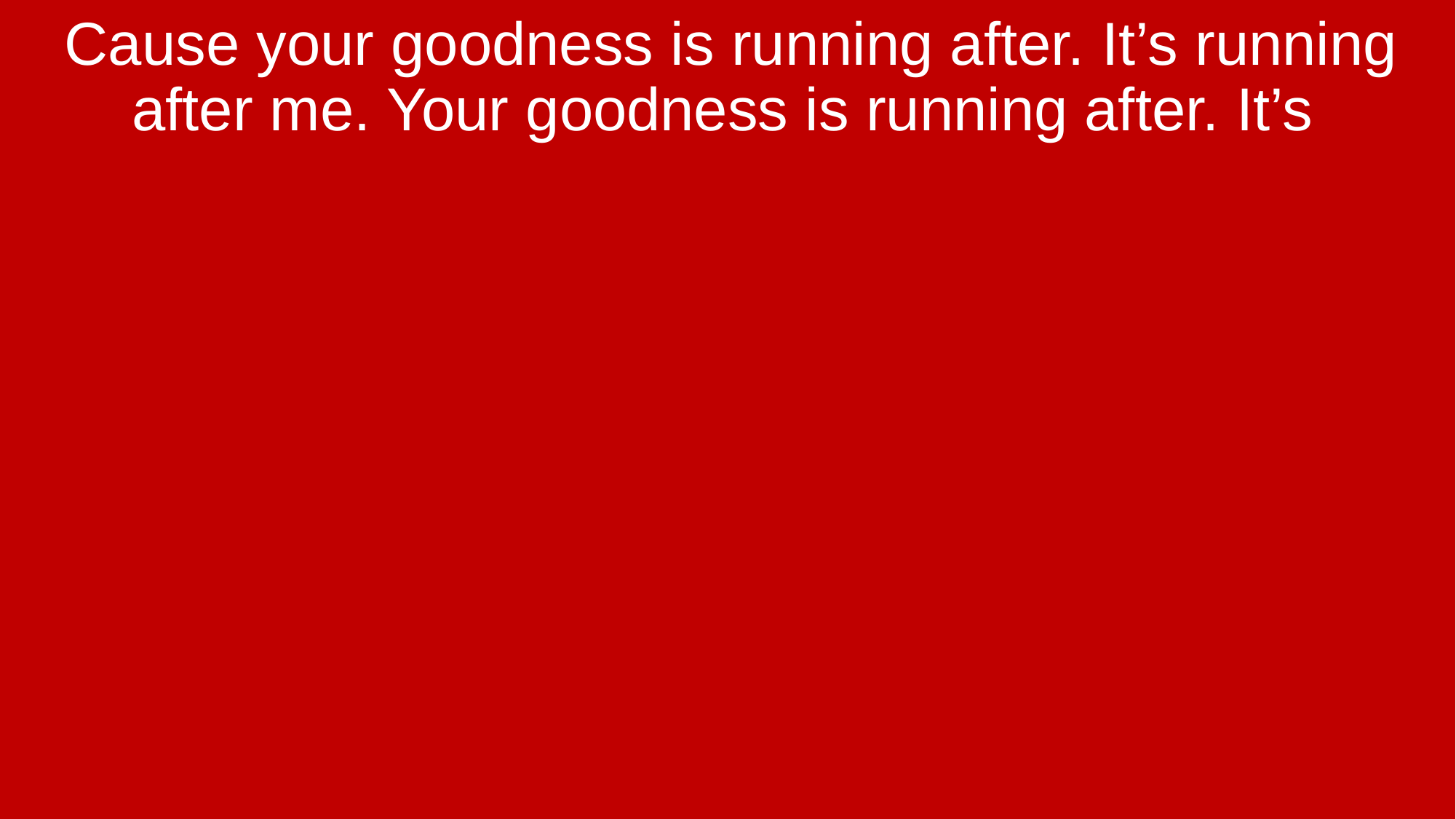

Cause your goodness is running after. It’s running after me. Your goodness is running after. It’s